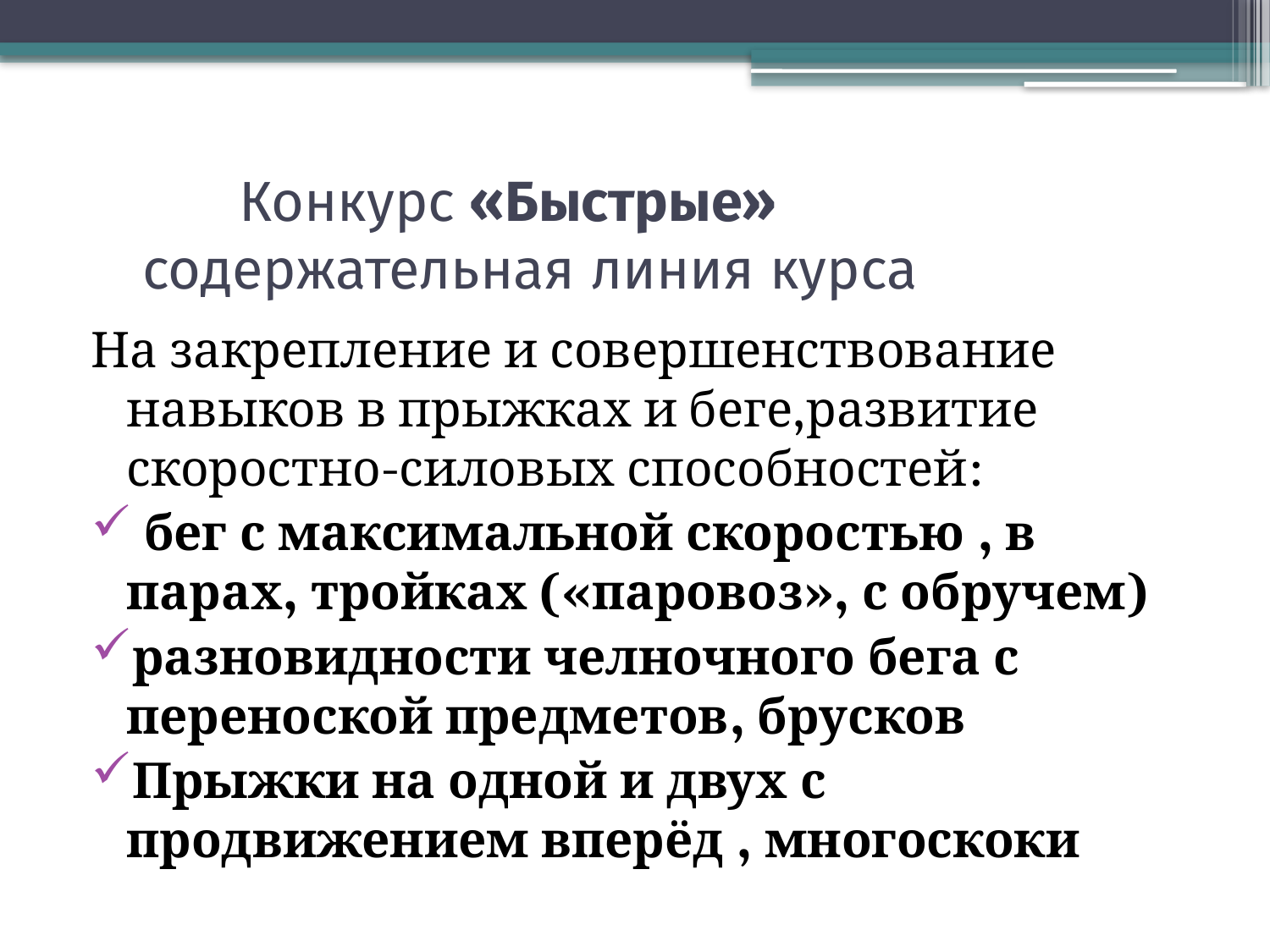

# Конкурс «Быстрые» содержательная линия курса
На закрепление и совершенствование навыков в прыжках и беге,развитие скоростно-силовых способностей:
 бег с максимальной скоростью , в парах, тройках («паровоз», с обручем)
разновидности челночного бега с переноской предметов, брусков
Прыжки на одной и двух с  продвижением вперёд , многоскоки